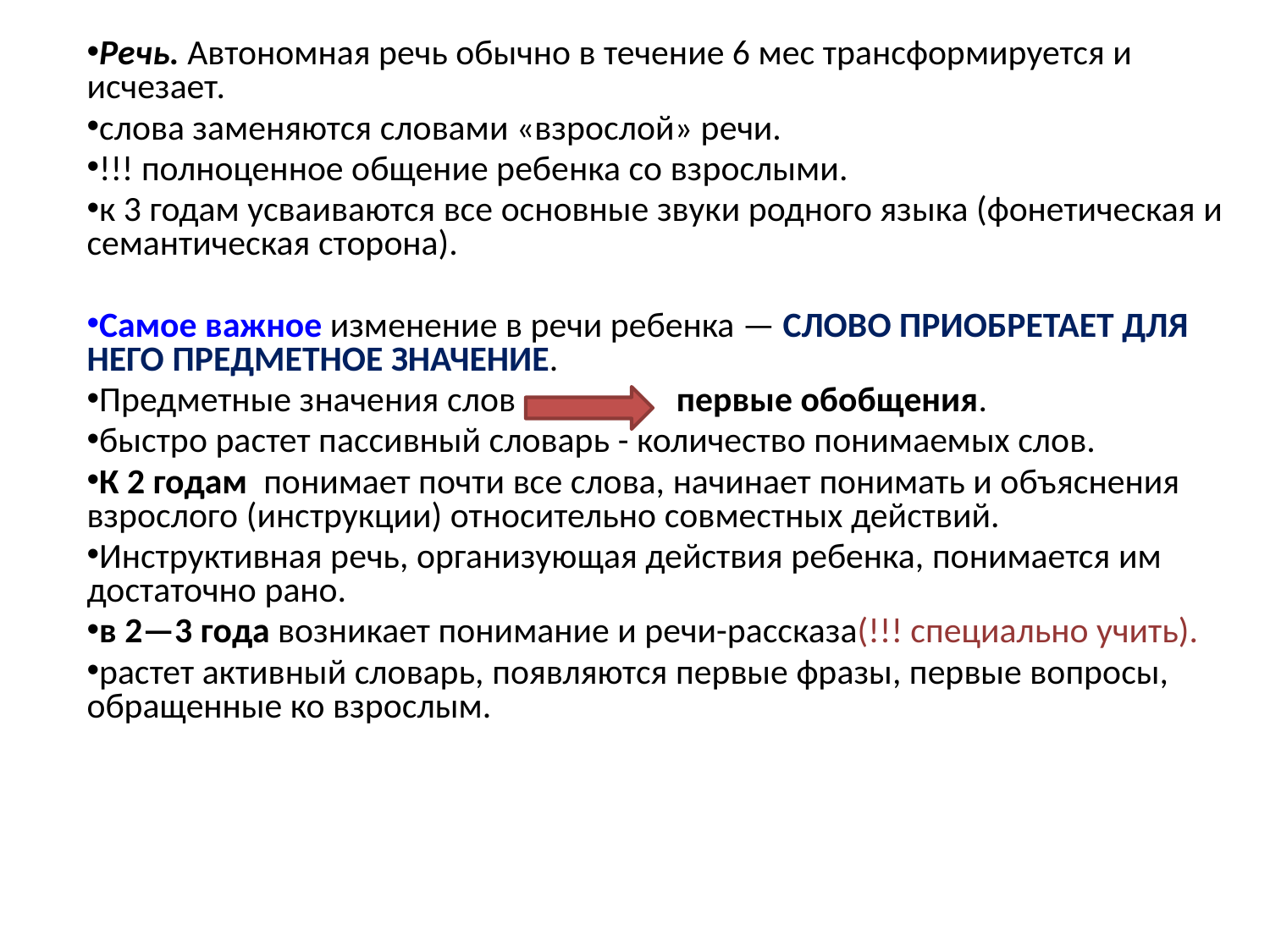

Речь. Автономная речь обычно в течение 6 мес трансформируется и исчезает.
слова заменяются словами «взрослой» речи.
!!! полноценное общение ребенка со взрослыми.
к 3 годам усваиваются все основные звуки родного языка (фонетическая и семантическая сторона).

Самое важное изменение в речи ребенка — СЛОВО ПРИОБРЕТАЕТ ДЛЯ НЕГО ПРЕДМЕТНОЕ ЗНАЧЕНИЕ.
Предметные значения слов                    первые обобщения.
быстро растет пассивный словарь - количество понимаемых слов.
К 2 годам  понимает почти все слова, начинает понимать и объяснения взрослого (инструкции) относительно совместных действий.
Инструктивная речь, организующая действия ребенка, понимается им достаточно рано.
в 2—3 года возникает понимание и речи-рассказа(!!! специально учить).
растет активный словарь, появляются первые фразы, первые вопросы, обращенные ко взрослым.